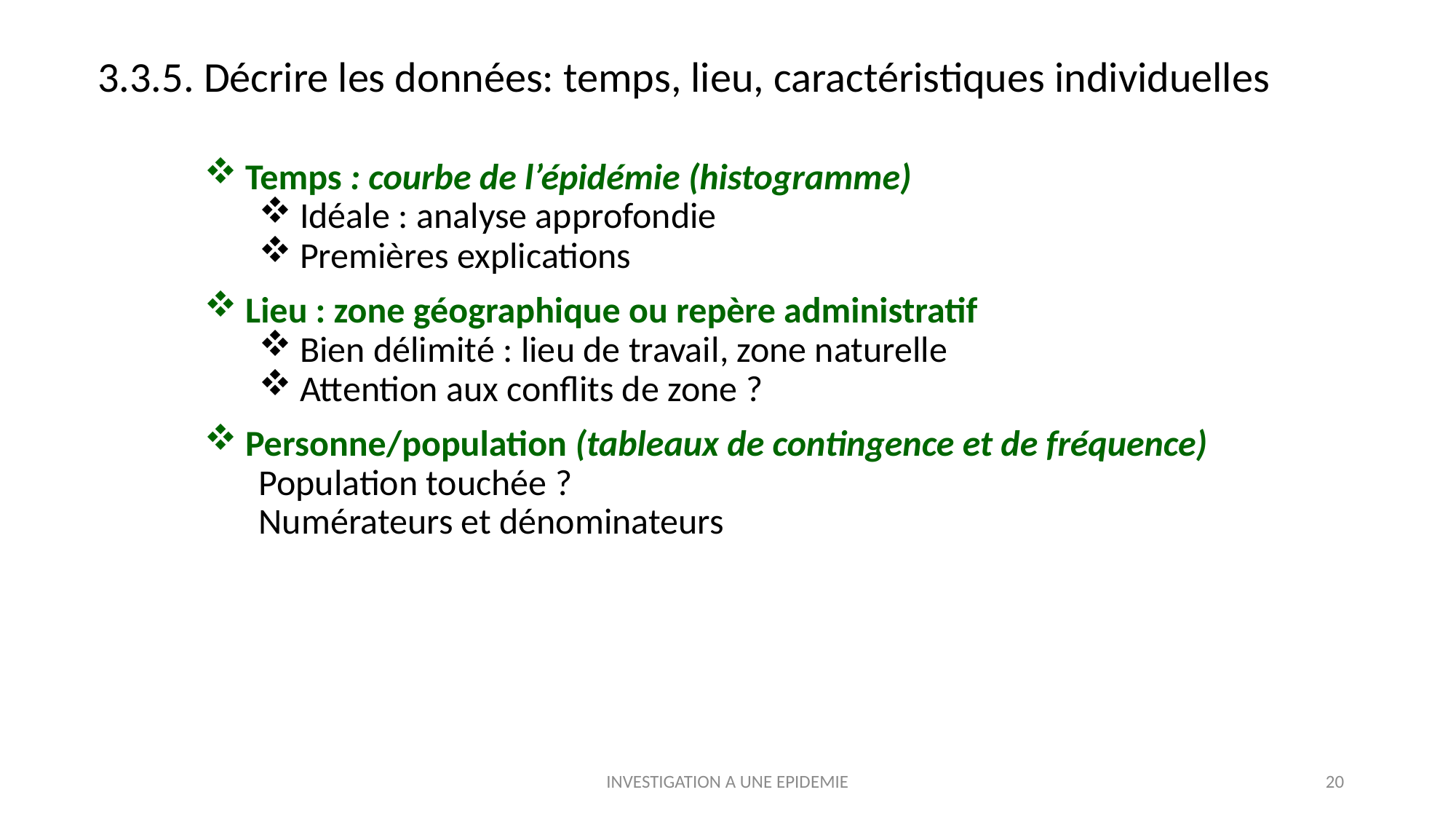

# 3.3.5. Décrire les données: temps, lieu, caractéristiques individuelles
Temps : courbe de l’épidémie (histogramme)
Idéale : analyse approfondie
Premières explications
Lieu : zone géographique ou repère administratif
Bien délimité : lieu de travail, zone naturelle
Attention aux conflits de zone ?
Personne/population (tableaux de contingence et de fréquence)
Population touchée ?
Numérateurs et dénominateurs
INVESTIGATION A UNE EPIDEMIE
20